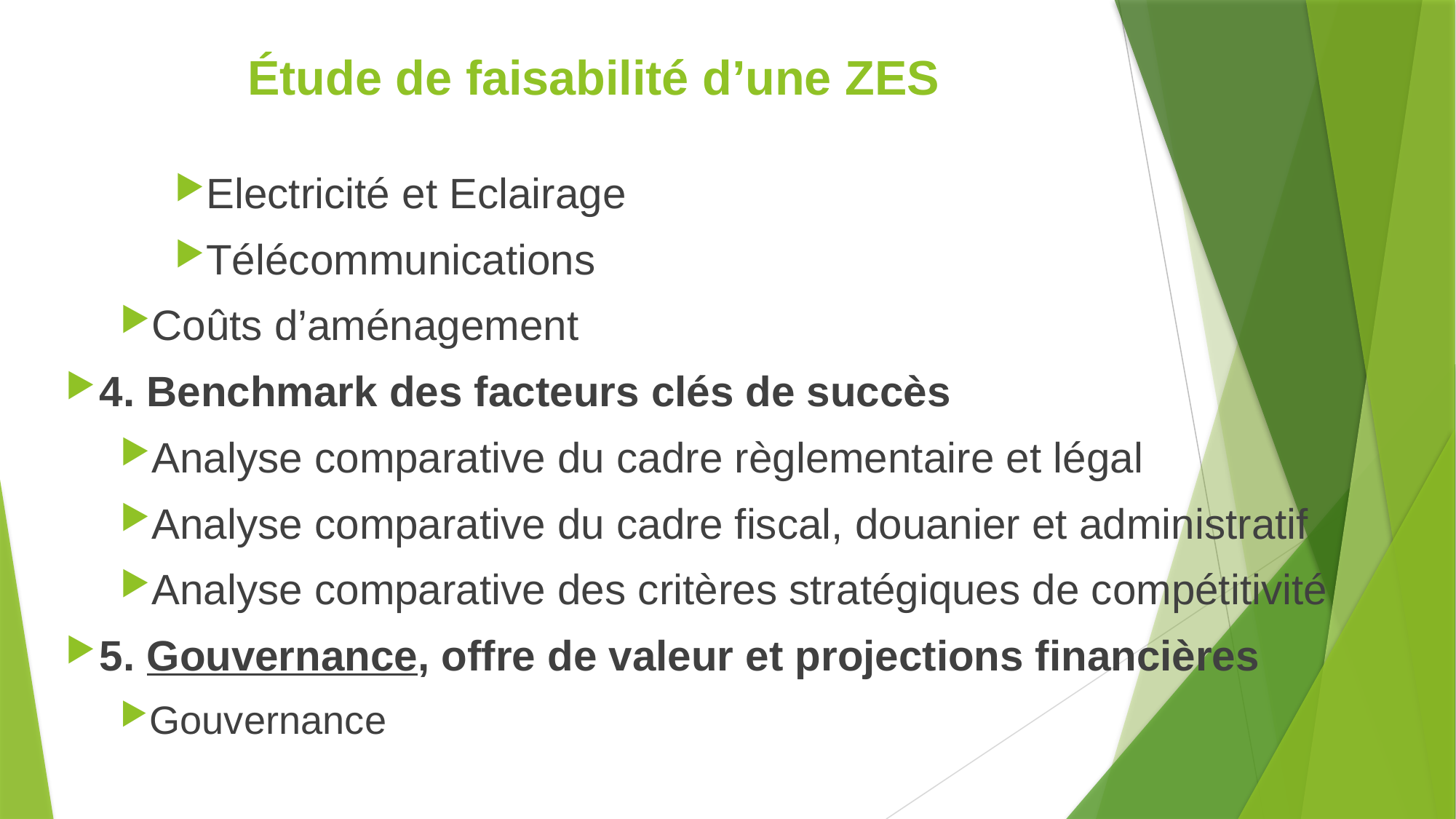

# Étude de faisabilité d’une ZES
Electricité et Eclairage
Télécommunications
Coûts d’aménagement
4. Benchmark des facteurs clés de succès
Analyse comparative du cadre règlementaire et légal
Analyse comparative du cadre fiscal, douanier et administratif
Analyse comparative des critères stratégiques de compétitivité
5. Gouvernance, offre de valeur et projections financières
Gouvernance